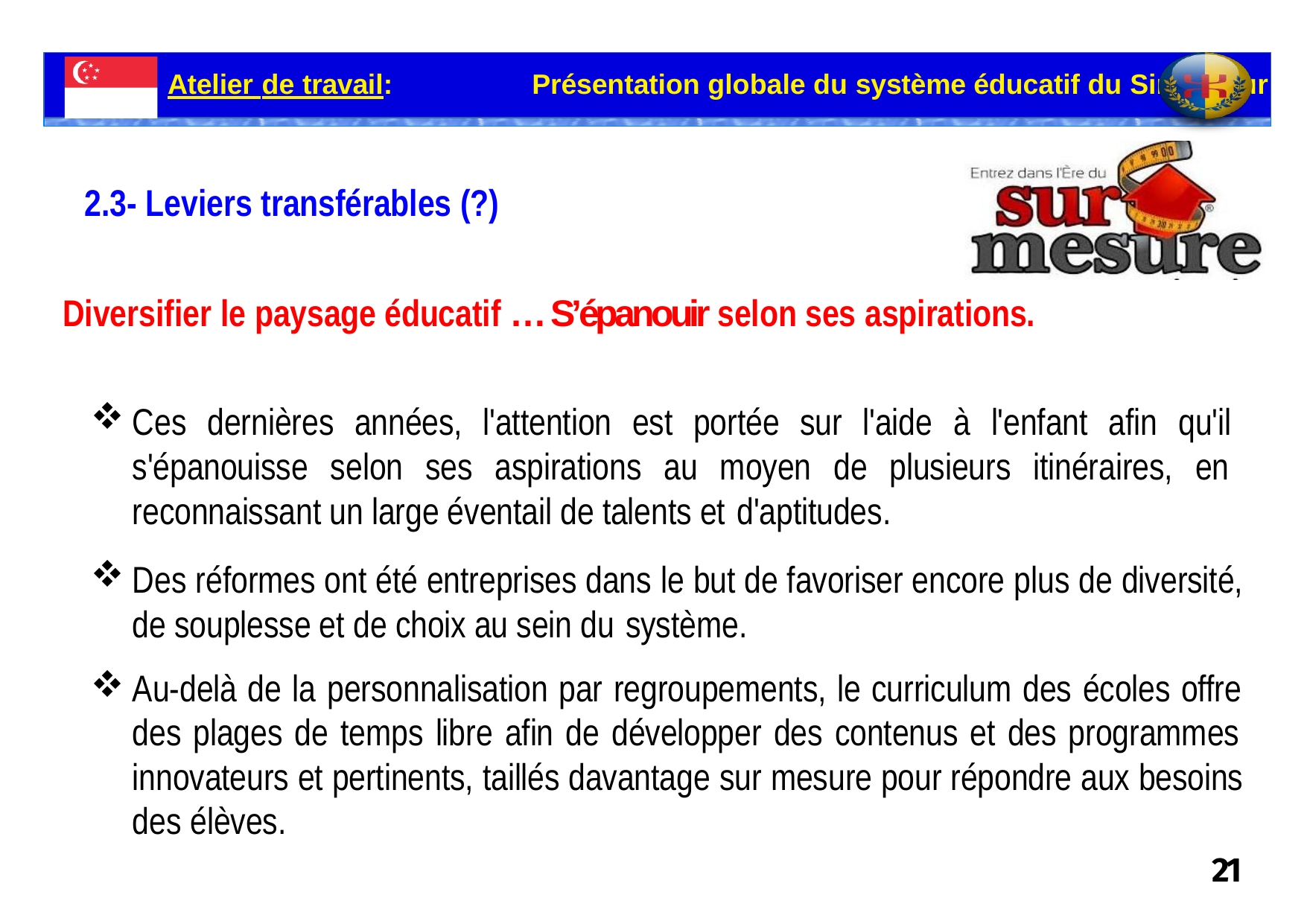

Atelier de travail:	Présentation globale du système éducatif du Singapour

# 2.3- Leviers transférables (?)
Diversifier le paysage éducatif … S’épanouir selon ses aspirations.

Ces dernières années, l'attention est portée sur l'aide à l'enfant afin qu'il  s'épanouisse selon ses aspirations au moyen de plusieurs itinéraires, en  reconnaissant un large éventail de talents et d'aptitudes.
Des réformes ont été entreprises dans le but de favoriser encore plus de diversité,  de souplesse et de choix au sein du système.
Au-delà de la personnalisation par regroupements, le curriculum des écoles offre  des plages de temps libre afin de développer des contenus et des programmes  innovateurs et pertinents, taillés davantage sur mesure pour répondre aux besoins  des élèves.
21